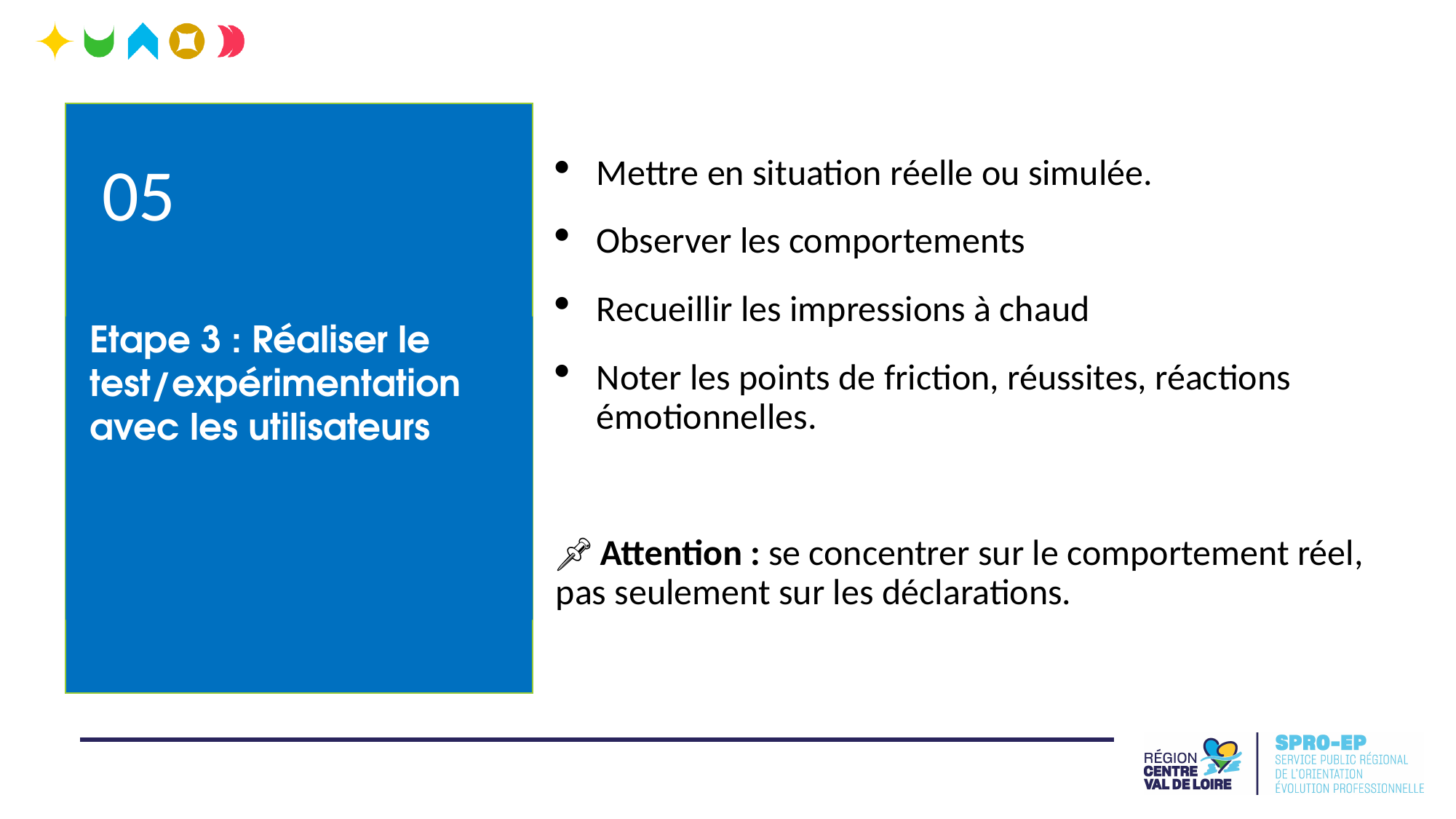

05

Etape 3 : Réaliser le test/expérimentation avec les utilisateurs

Mettre en situation réelle ou simulée.
Observer les comportements
Recueillir les impressions à chaud
Noter les points de friction, réussites, réactions émotionnelles.

📌 Attention : se concentrer sur le comportement réel, pas seulement sur les déclarations.